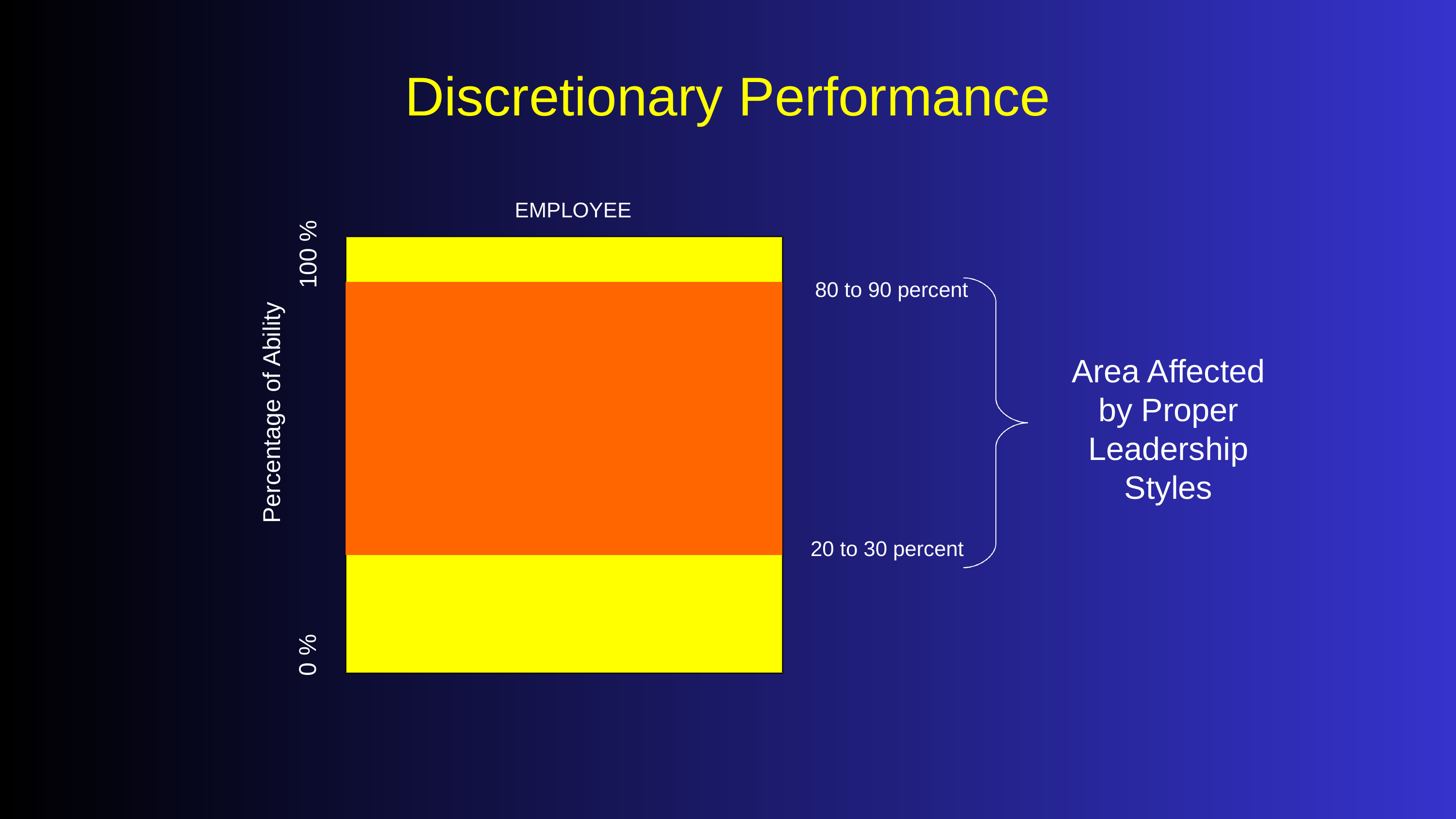

Discretionary Performance
EMPLOYEE
100 %

80 to 90 percent

Area Affected
by Proper Leadership Styles
Percentage of Ability
20 to 30 percent
0 %